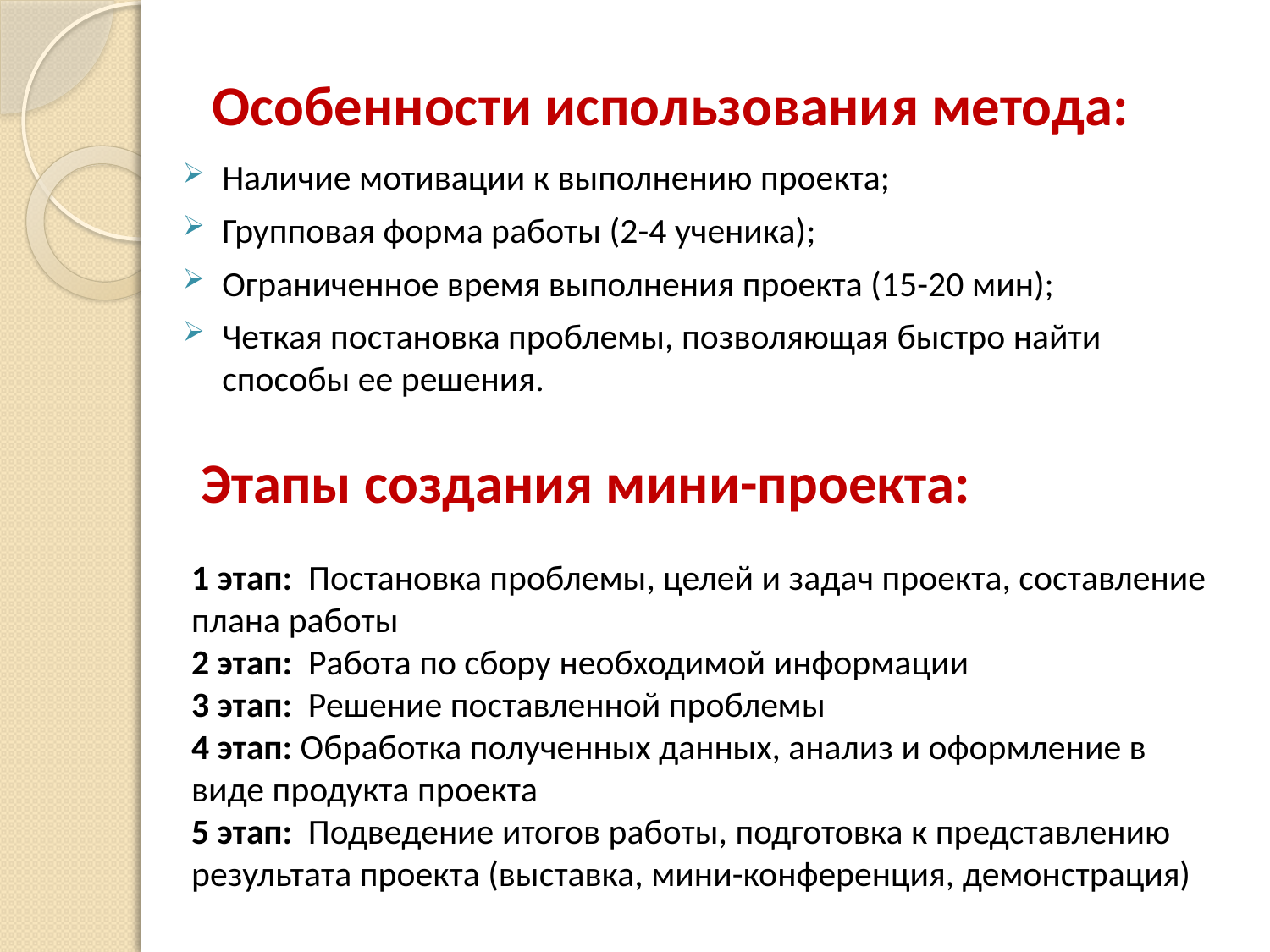

# Особенности использования метода:
Наличие мотивации к выполнению проекта;
Групповая форма работы (2-4 ученика);
Ограниченное время выполнения проекта (15-20 мин);
Четкая постановка проблемы, позволяющая быстро найти способы ее решения.

Этапы создания мини-проекта:
1 этап:  Постановка проблемы, целей и задач проекта, составление плана работы
2 этап:  Работа по сбору необходимой информации
3 этап:  Решение поставленной проблемы
4 этап: Обработка полученных данных, анализ и оформление в виде продукта проекта
5 этап:  Подведение итогов работы, подготовка к представлению результата проекта (выставка, мини-конференция, демонстрация)